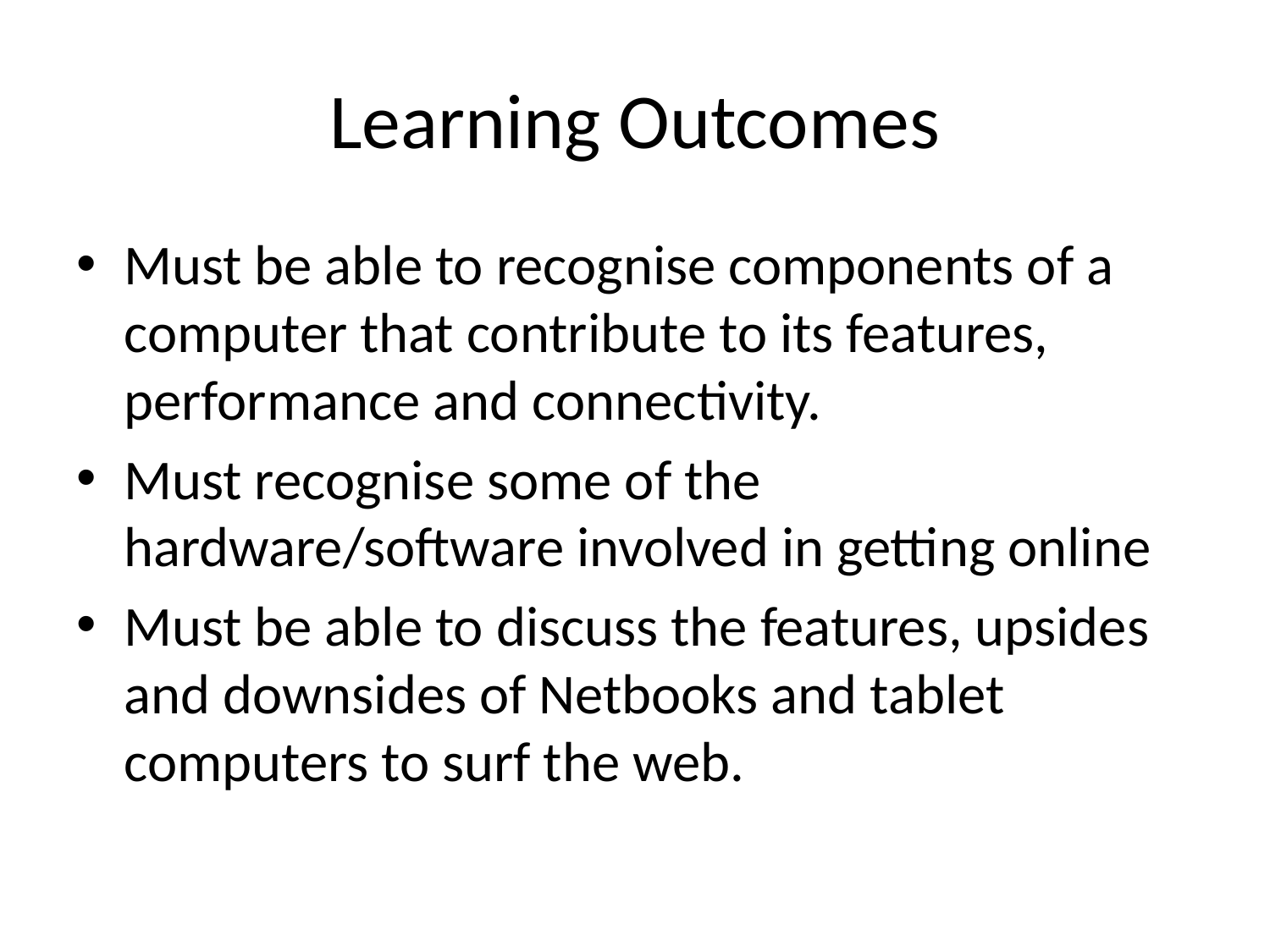

# Learning Outcomes
Must be able to recognise components of a computer that contribute to its features, performance and connectivity.
Must recognise some of the hardware/software involved in getting online
Must be able to discuss the features, upsides and downsides of Netbooks and tablet computers to surf the web.